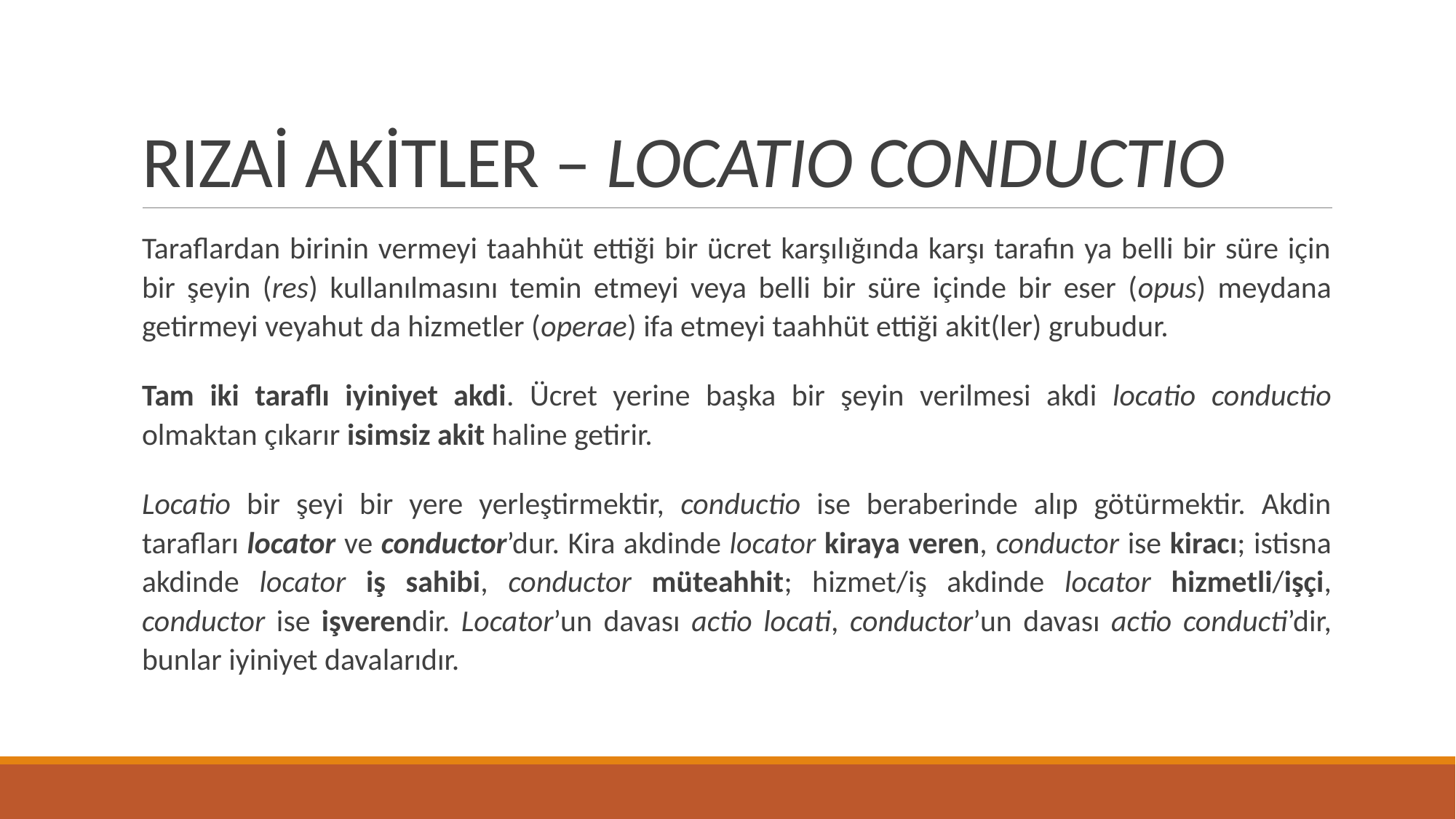

# RIZAİ AKİTLER – LOCATIO CONDUCTIO
Taraflardan birinin vermeyi taahhüt ettiği bir ücret karşılığında karşı tarafın ya belli bir süre için bir şeyin (res) kullanılmasını temin etmeyi veya belli bir süre içinde bir eser (opus) meydana getirmeyi veyahut da hizmetler (operae) ifa etmeyi taahhüt ettiği akit(ler) grubudur.
Tam iki taraflı iyiniyet akdi. Ücret yerine başka bir şeyin verilmesi akdi locatio conductio olmaktan çıkarır isimsiz akit haline getirir.
Locatio bir şeyi bir yere yerleştirmektir, conductio ise beraberinde alıp götürmektir. Akdin tarafları locator ve conductor’dur. Kira akdinde locator kiraya veren, conductor ise kiracı; istisna akdinde locator iş sahibi, conductor müteahhit; hizmet/iş akdinde locator hizmetli/işçi, conductor ise işverendir. Locator’un davası actio locati, conductor’un davası actio conducti’dir, bunlar iyiniyet davalarıdır.